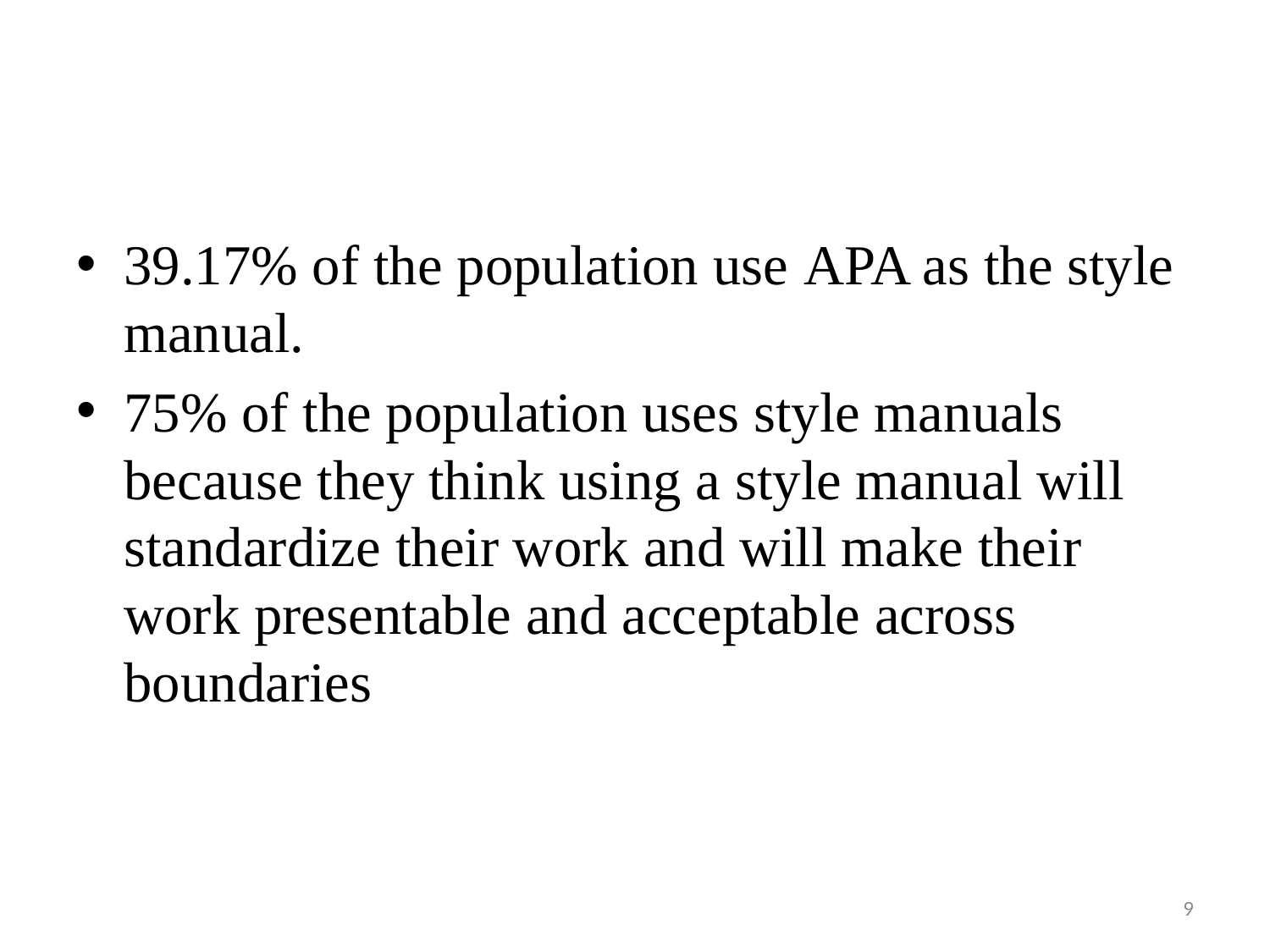

#
39.17% of the population use APA as the style manual.
75% of the population uses style manuals because they think using a style manual will standardize their work and will make their work presentable and acceptable across boundaries
9